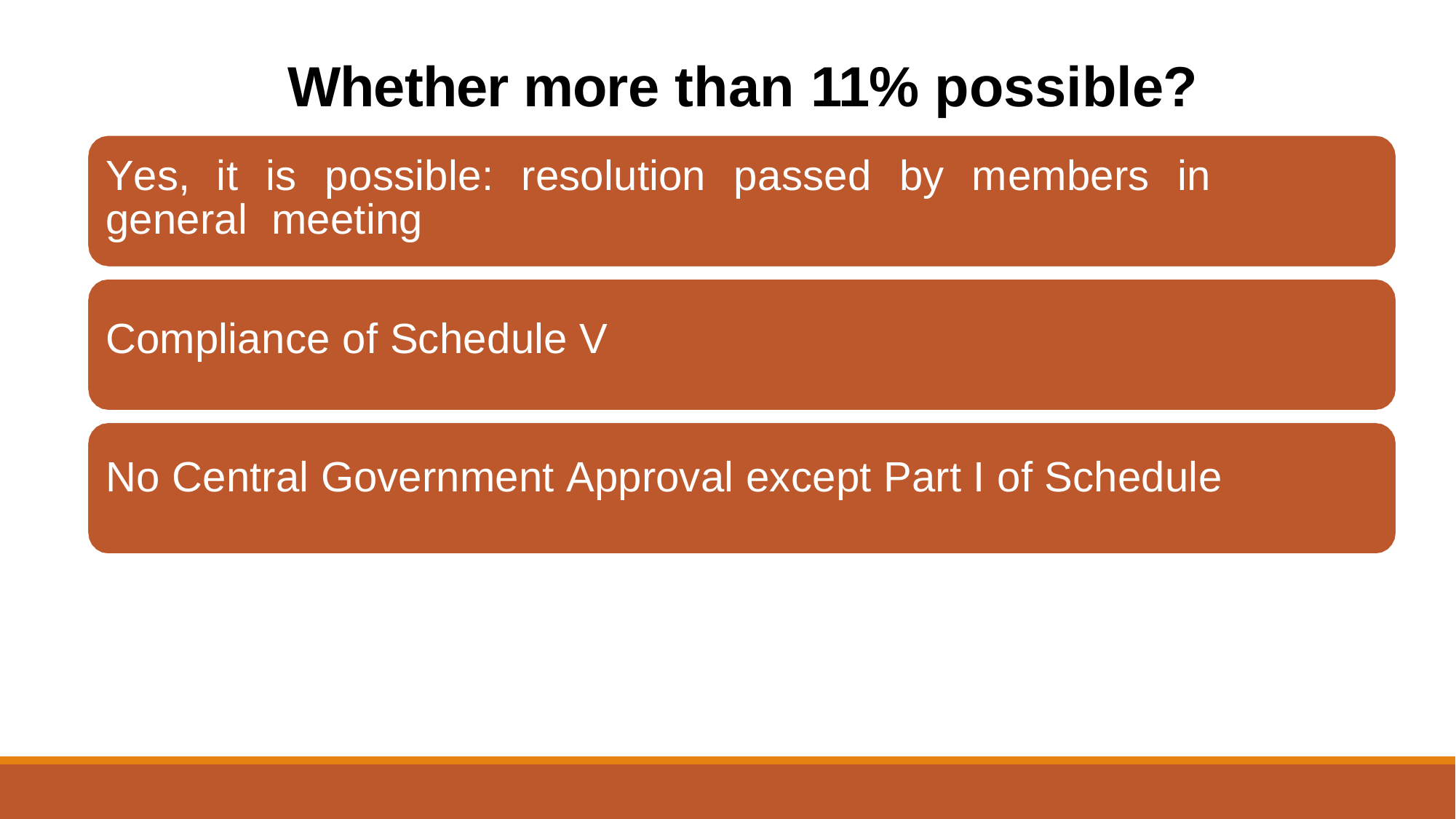

# Whether more than 11% possible?

Yes,	it	is	possible:	resolution	passed	by	members	in	general  meeting

Compliance of Schedule V
No Central Government Approval except Part I of Schedule V